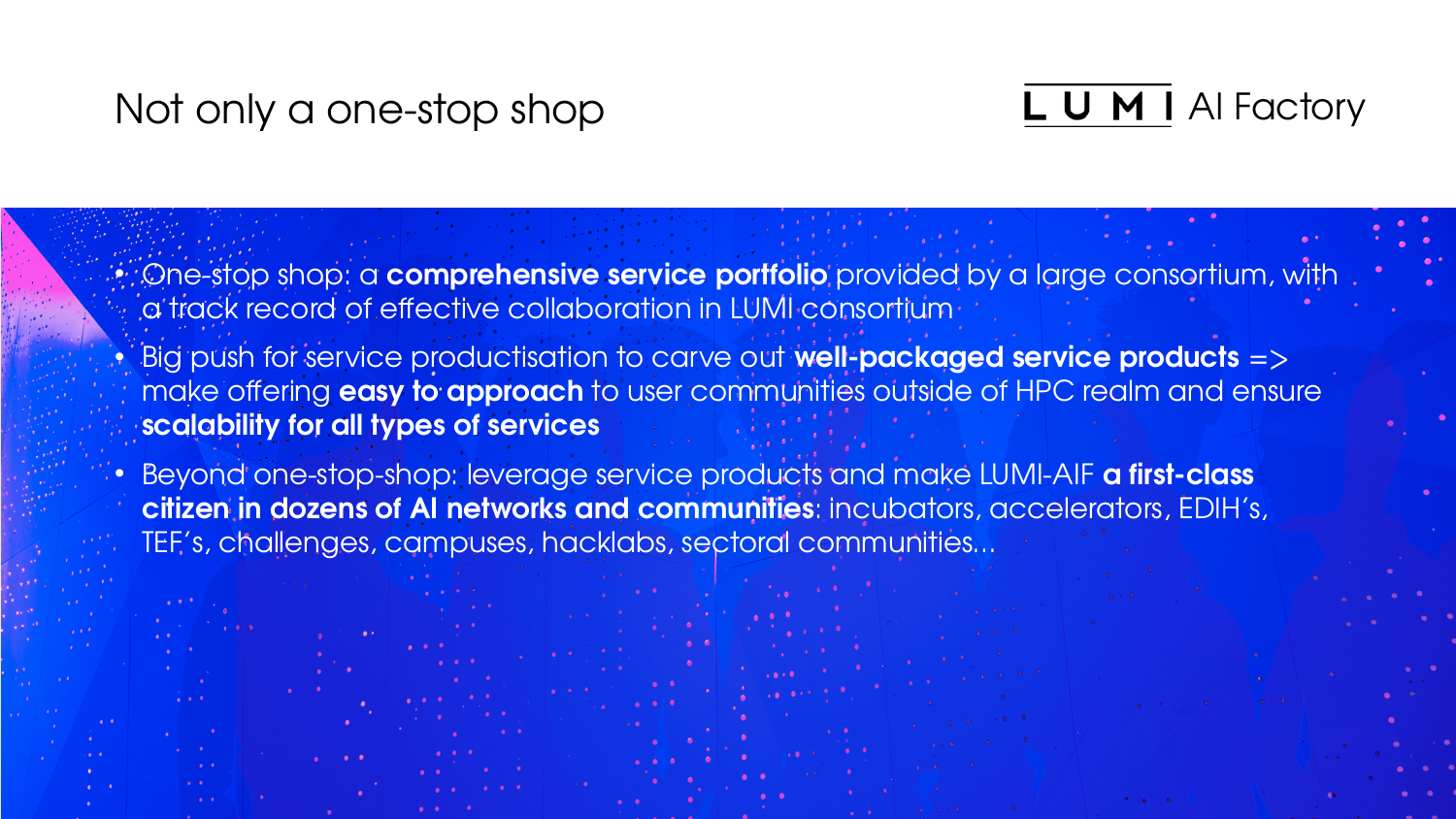

# Not only a one-stop shop
One-stop shop: a comprehensive service portfolio provided by a large consortium, with a track record of effective collaboration in LUMI consortium
Big push for service productisation to carve out well-packaged service products => make offering easy to approach to user communities outside of HPC realm and ensure scalability for all types of services
Beyond one-stop-shop: leverage service products and make LUMI-AIF a first-class citizen in dozens of AI networks and communities: incubators, accelerators, EDIH’s, TEF’s, challenges, campuses, hacklabs, sectoral communities…